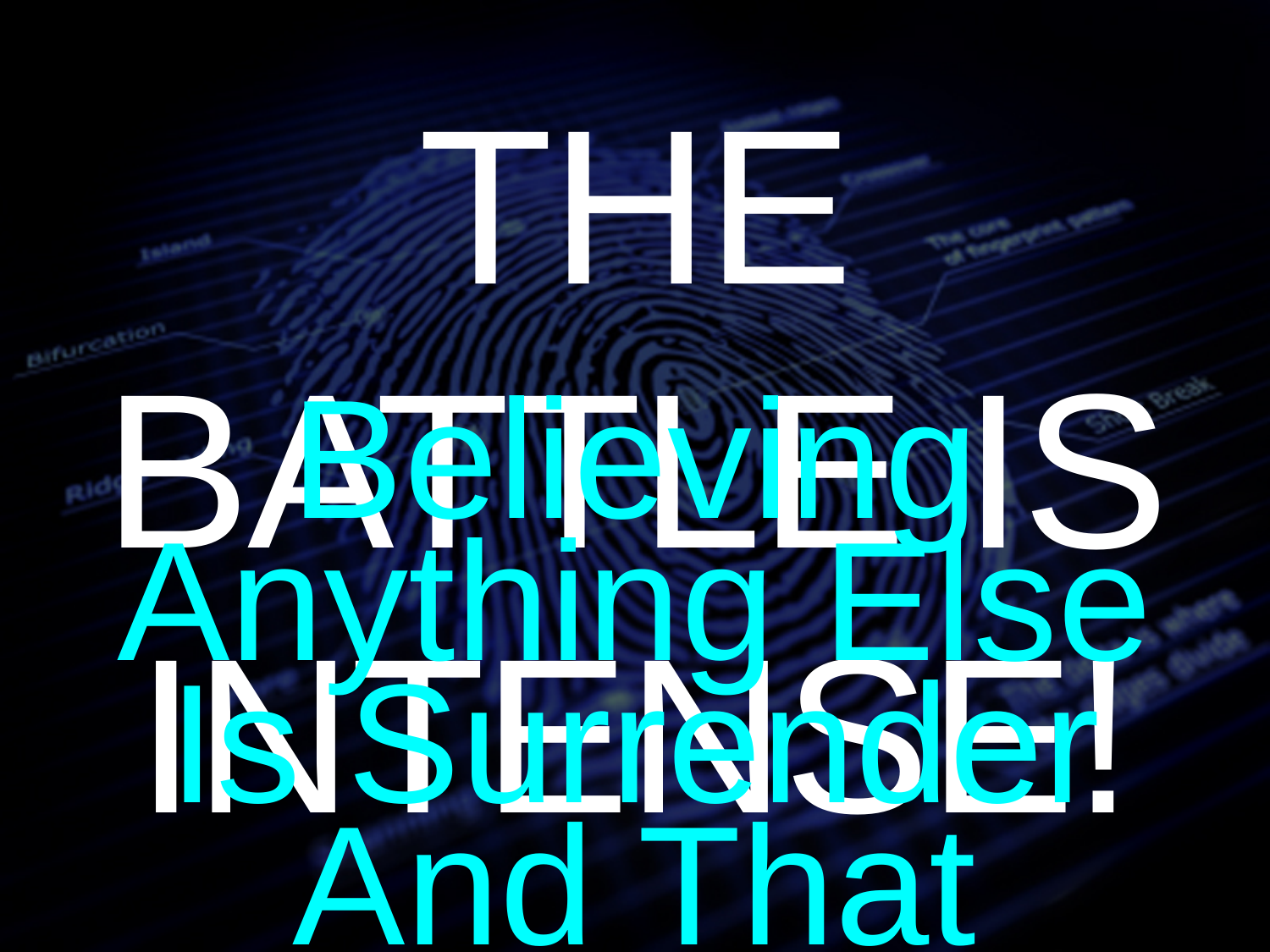

THE BATTLE IS INTENSE!
Believing Anything Else
Is Surrender And That
Ain’t Gonna Cut It!